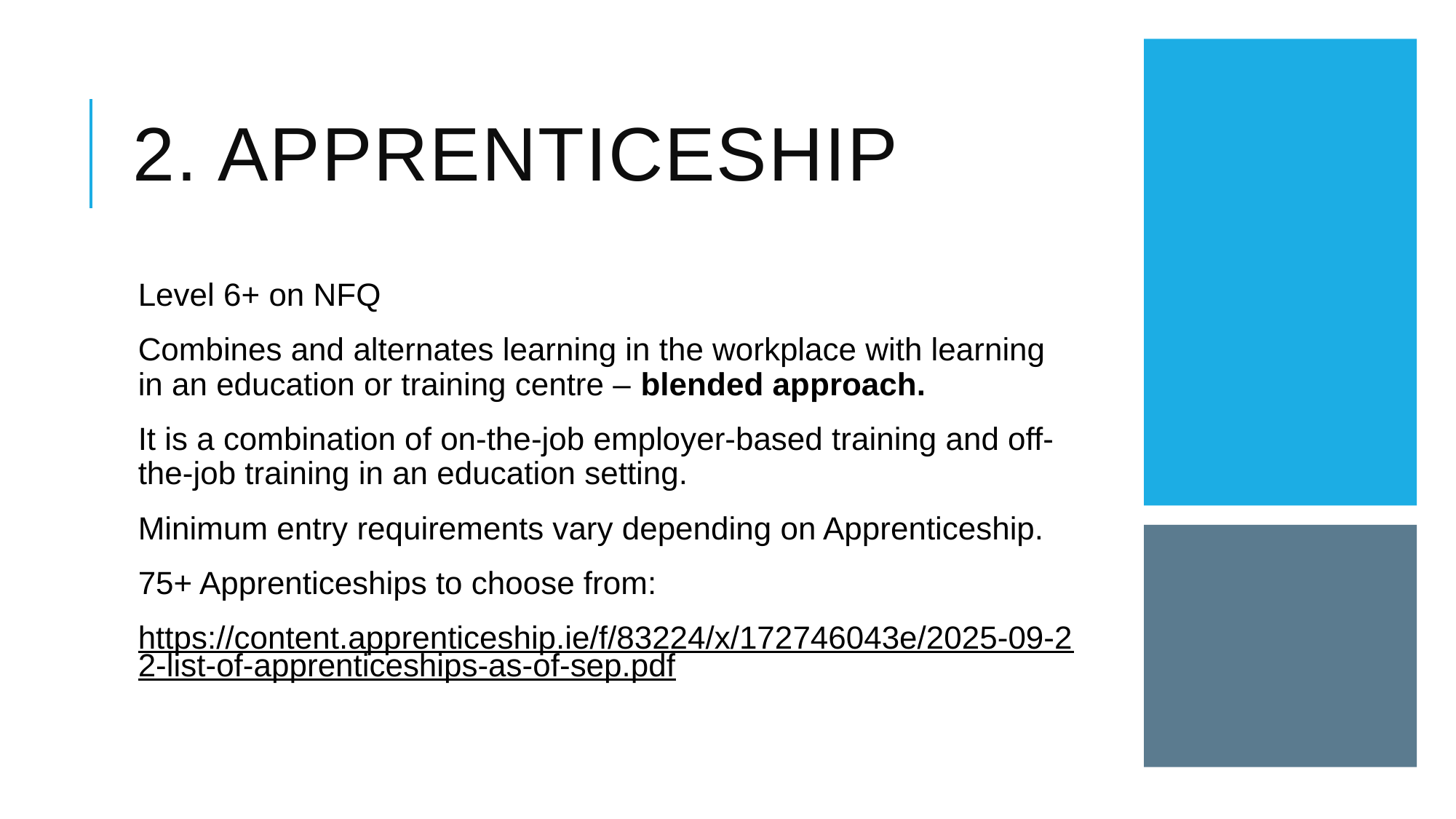

# 2. Apprenticeship
Level 6+ on NFQ
Combines and alternates learning in the workplace with learning in an education or training centre – blended approach.
It is a combination of on-the-job employer-based training and off-the-job training in an education setting.
Minimum entry requirements vary depending on Apprenticeship.
75+ Apprenticeships to choose from:
https://content.apprenticeship.ie/f/83224/x/172746043e/2025-09-22-list-of-apprenticeships-as-of-sep.pdf